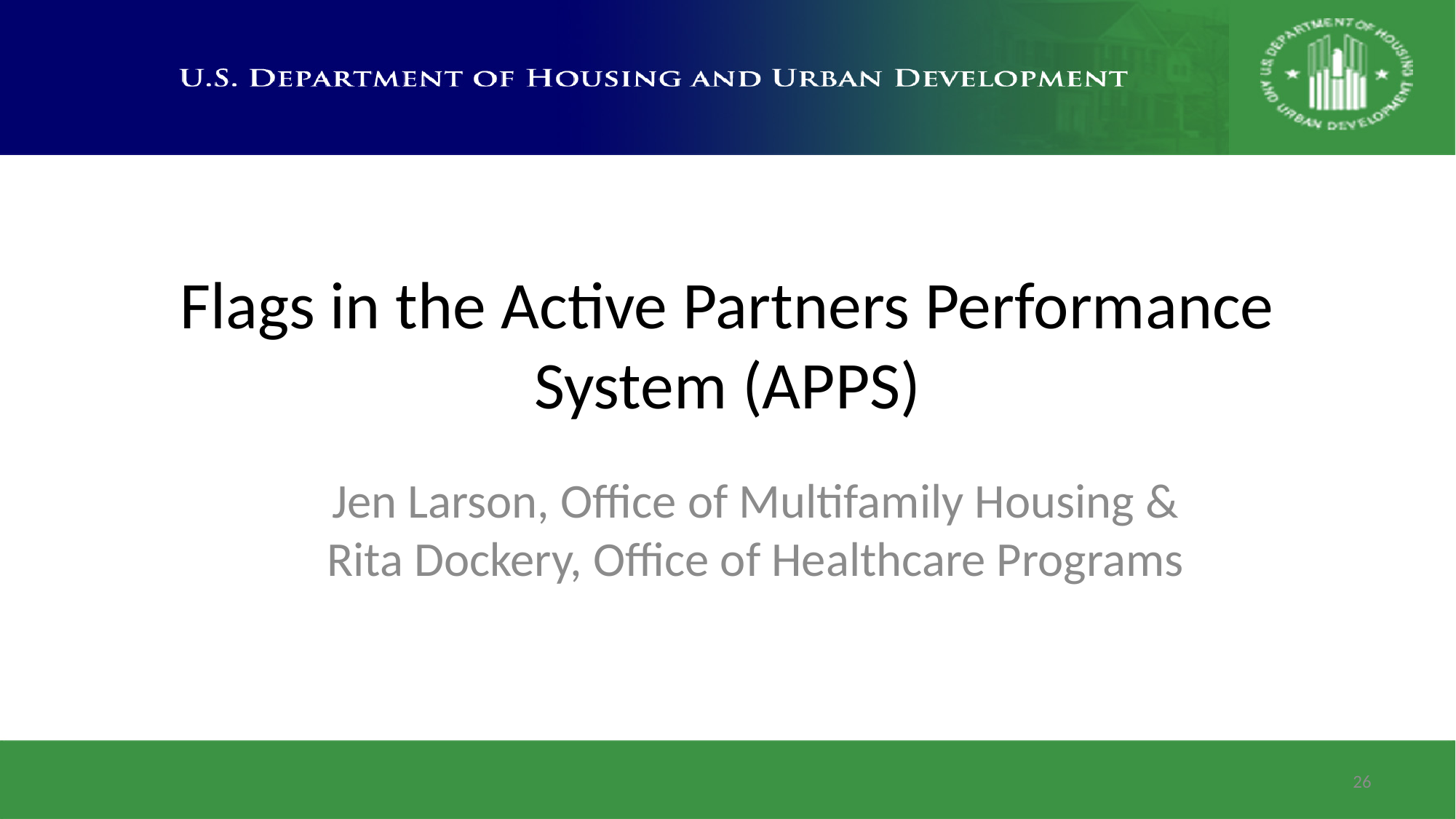

# Flags in the Active Partners Performance System (APPS)
Jen Larson, Office of Multifamily Housing & Rita Dockery, Office of Healthcare Programs
26